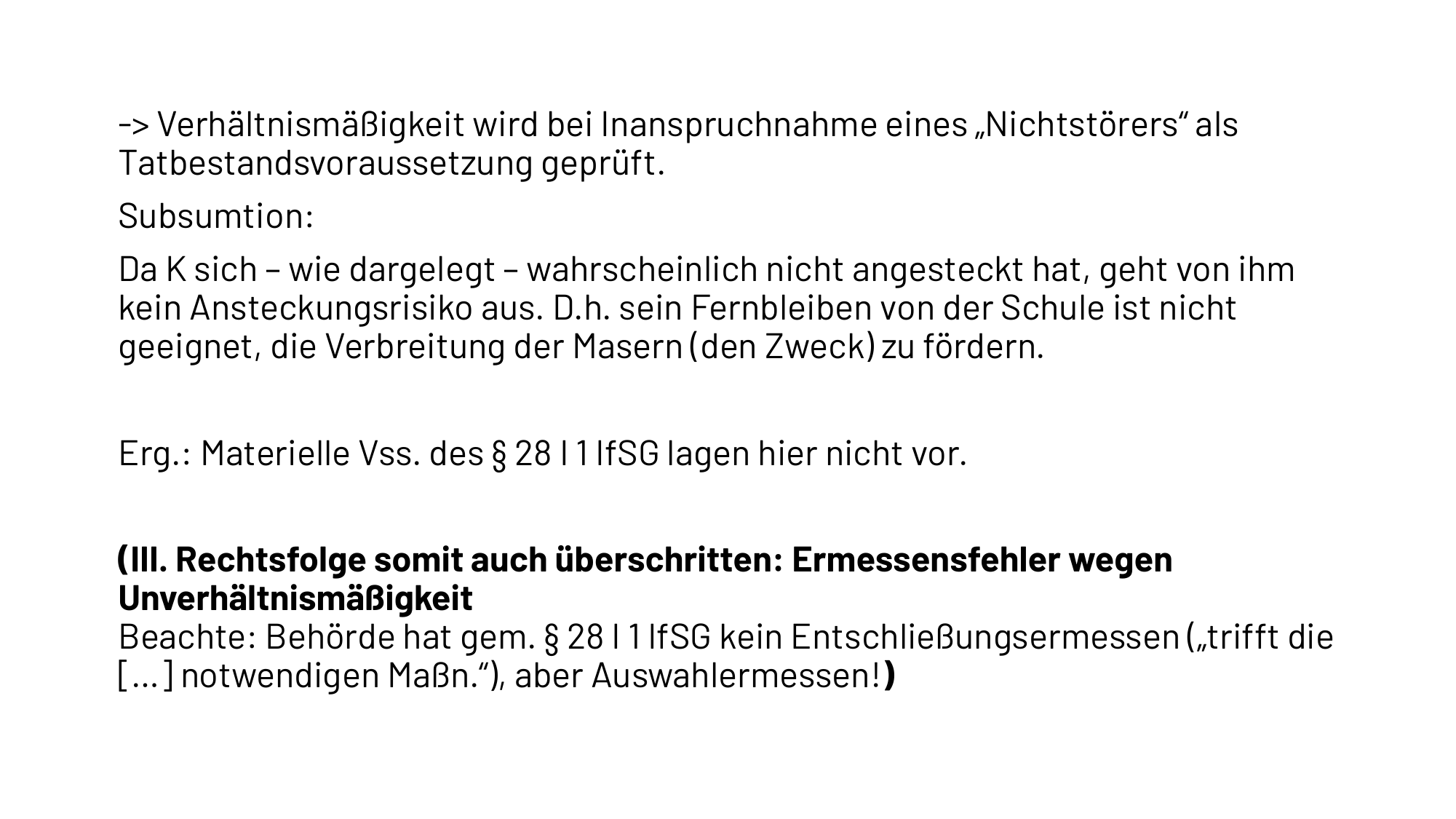

-> Verhältnismäßigkeit wird bei Inanspruchnahme eines „Nichtstörers“ als Tatbestandsvoraussetzung geprüft.
Subsumtion:
Da K sich – wie dargelegt – wahrscheinlich nicht angesteckt hat, geht von ihm kein Ansteckungsrisiko aus. D.h. sein Fernbleiben von der Schule ist nicht geeignet, die Verbreitung der Masern (den Zweck) zu fördern.

Erg.: Materielle Vss. des § 28 I 1 IfSG lagen hier nicht vor.

(III. Rechtsfolge somit auch überschritten: Ermessensfehler wegen Unverhältnismäßigkeit
Beachte: Behörde hat gem. § 28 I 1 IfSG kein Entschließungsermessen („trifft die […] notwendigen Maßn.“), aber Auswahlermessen!)